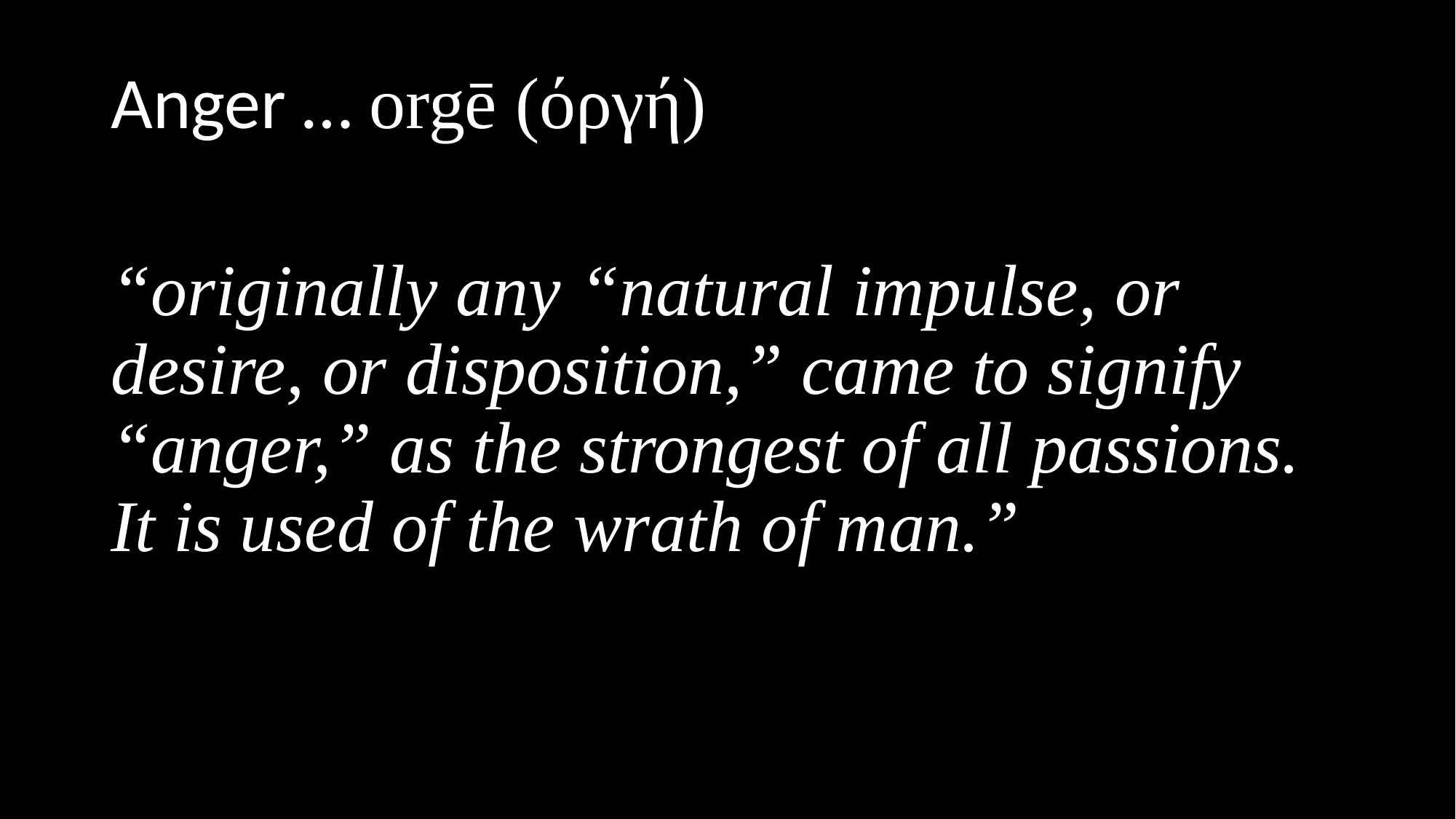

Anger … orgē (όργή)

“originally any “natural impulse, or desire, or disposition,” came to signify “anger,” as the strongest of all passions.  It is used of the wrath of man.”